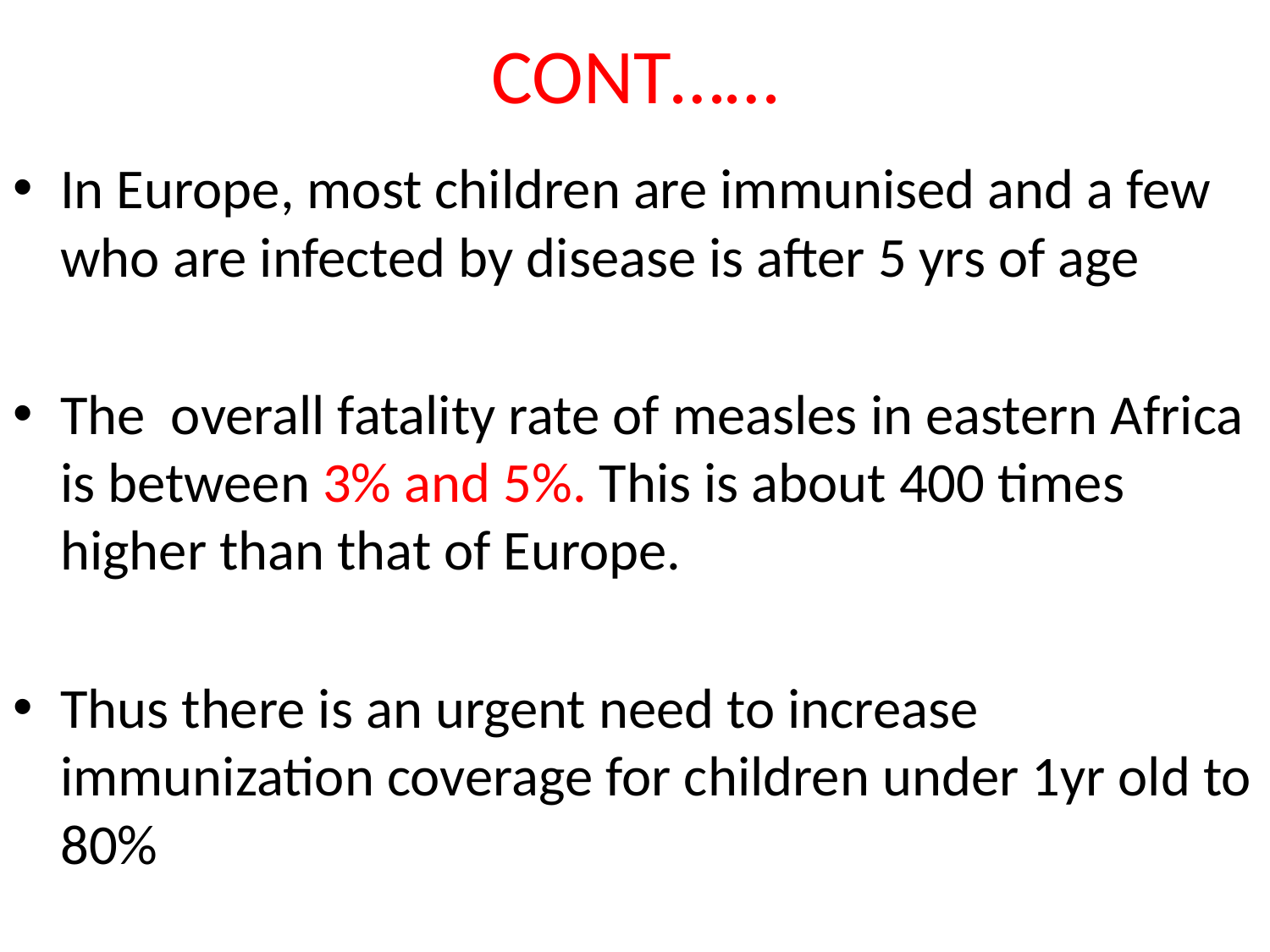

# CONT……
In Europe, most children are immunised and a few who are infected by disease is after 5 yrs of age

The  overall fatality rate of measles in eastern Africa is between 3% and 5%. This is about 400 times higher than that of Europe.

Thus there is an urgent need to increase immunization coverage for children under 1yr old to 80%